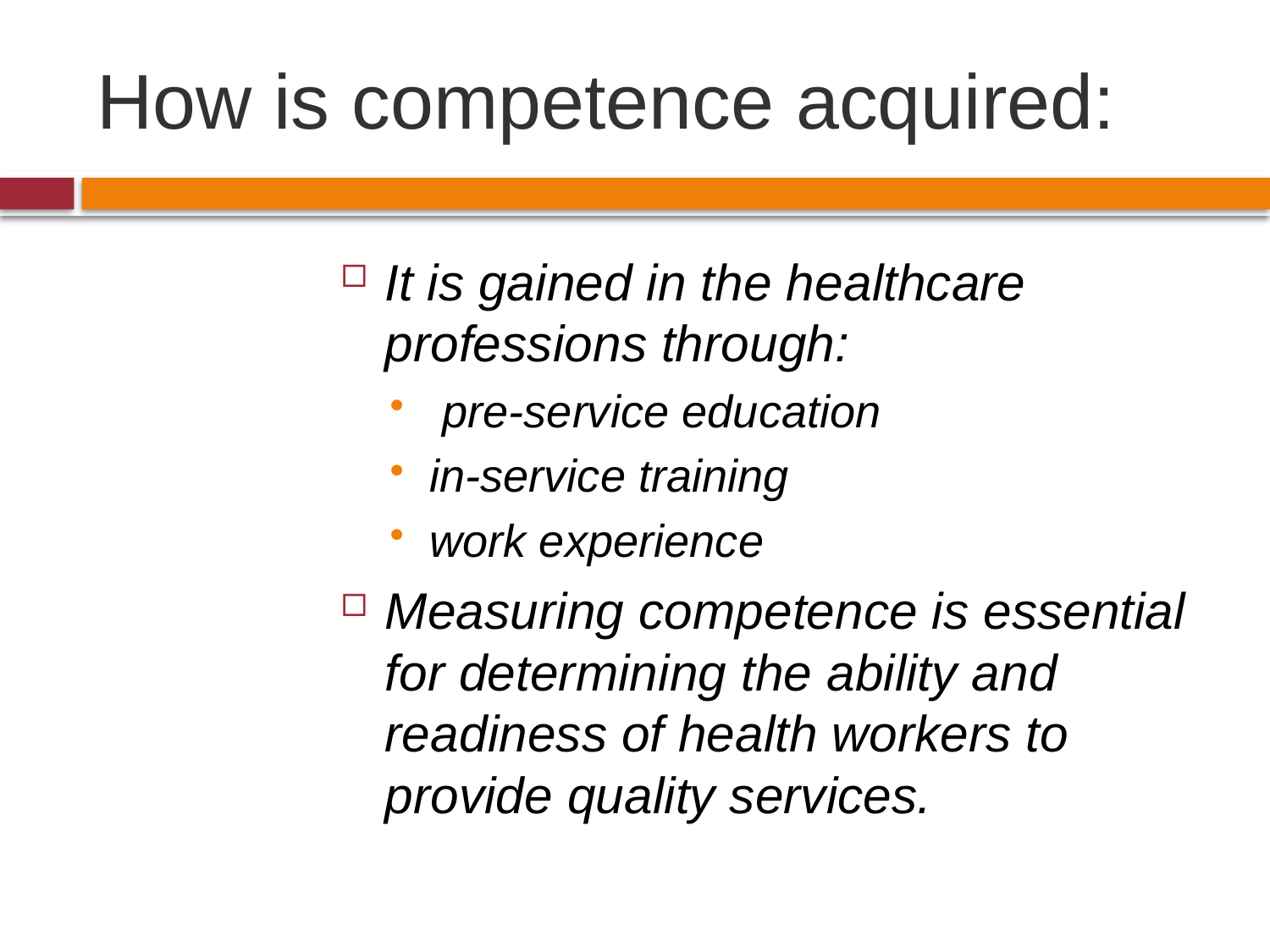

# How is competence acquired:

It is gained in the healthcare professions through:
 pre-service education
in-service training
work experience
Measuring competence is essential for determining the ability and readiness of health workers to provide quality services.